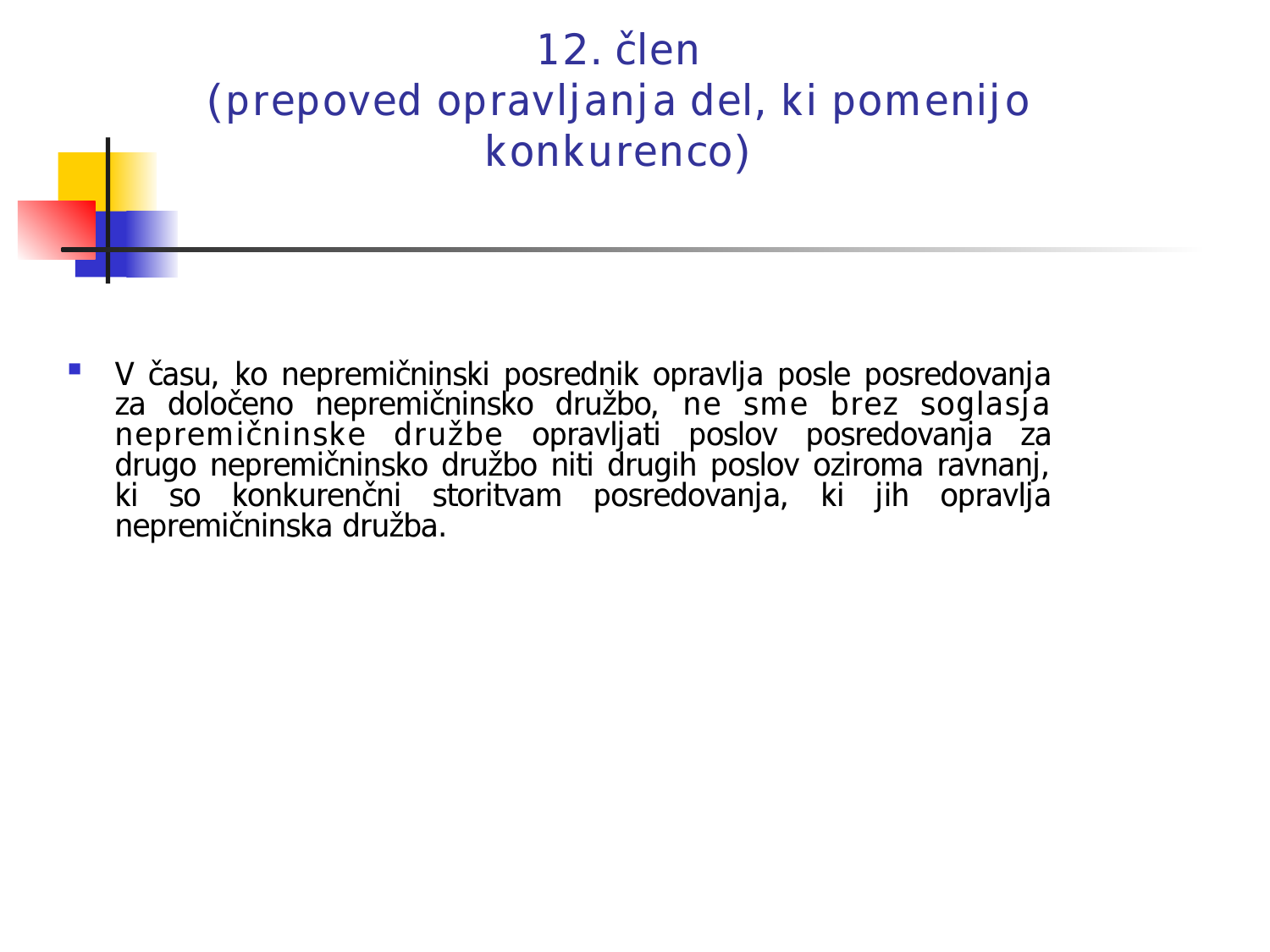

12. člen
(prepoved opravljanja del, ki pomenijo konkurenco)
V času, ko nepremičninski posrednik opravlja posle posredovanja za določeno nepremičninsko družbo, ne sme brez soglasja nepremičninske družbe opravljati poslov posredovanja za drugo nepremičninsko družbo niti drugih poslov oziroma ravnanj, ki so konkurenčni storitvam posredovanja, ki jih opravlja nepremičninska družba.